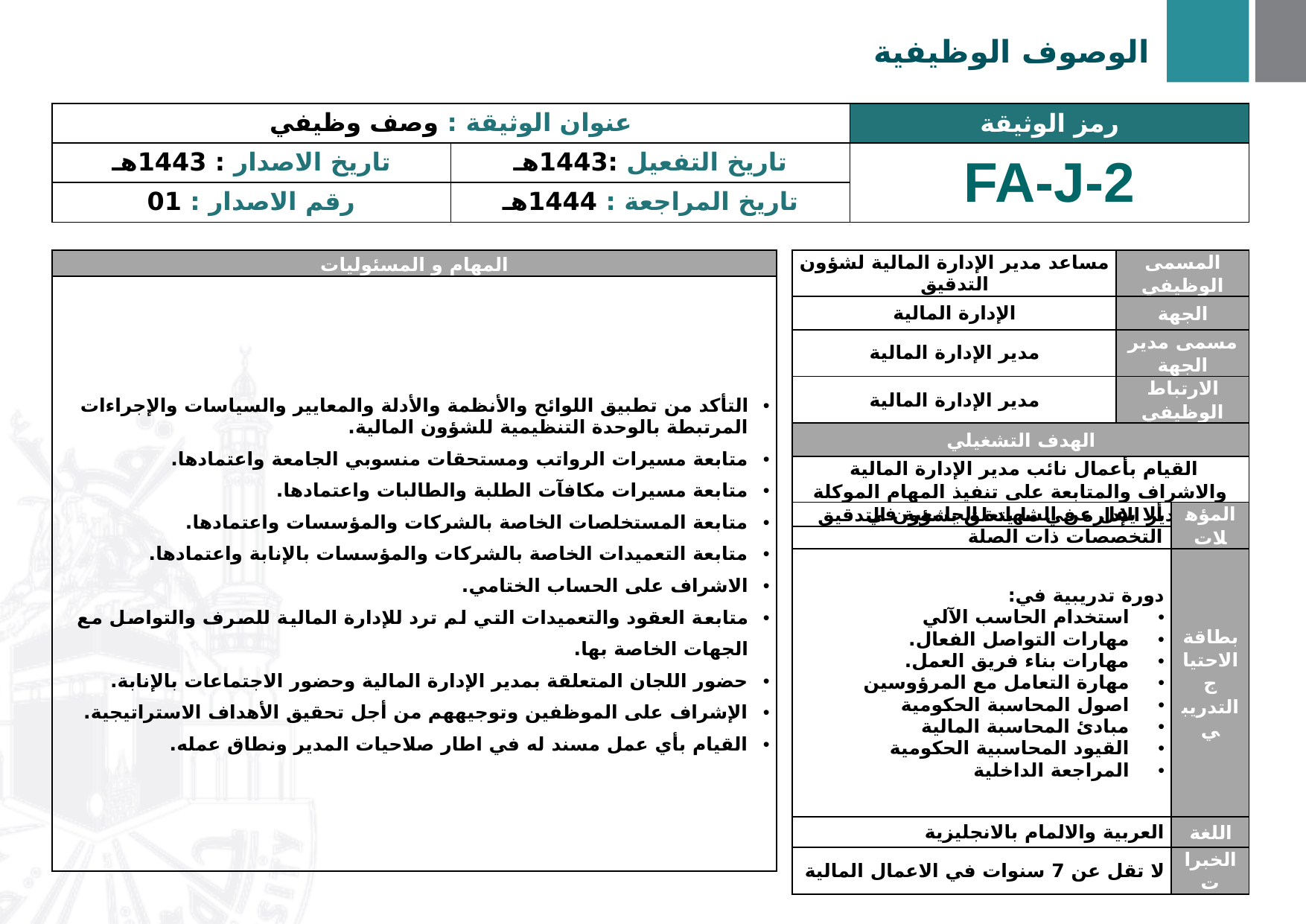

الوصوف الوظيفية
| عنوان الوثيقة : وصف وظيفي |  | رمز الوثيقة |
| --- | --- | --- |
| تاريخ الاصدار : 1443هـ | تاريخ التفعيل :1443هـ | FA-J-2 |
| رقم الاصدار : 01 | تاريخ المراجعة : 1444هـ |  |
| المهام و المسئوليات |
| --- |
| التأكد من تطبيق اللوائح والأنظمة والأدلة والمعايير والسياسات والإجراءات المرتبطة بالوحدة التنظيمية للشؤون المالية. متابعة مسيرات الرواتب ومستحقات منسوبي الجامعة واعتمادها. متابعة مسيرات مكافآت الطلبة والطالبات واعتمادها. متابعة المستخلصات الخاصة بالشركات والمؤسسات واعتمادها. متابعة التعميدات الخاصة بالشركات والمؤسسات بالإنابة واعتمادها. الاشراف على الحساب الختامي. متابعة العقود والتعميدات التي لم ترد للإدارة المالية للصرف والتواصل مع الجهات الخاصة بها. حضور اللجان المتعلقة بمدير الإدارة المالية وحضور الاجتماعات بالإنابة. الإشراف على الموظفين وتوجيههم من أجل تحقيق الأهداف الاستراتيجية. القيام بأي عمل مسند له في اطار صلاحيات المدير ونطاق عمله. |
| مساعد مدير الإدارة المالية لشؤون التدقيق | المسمى الوظيفي |
| --- | --- |
| الإدارة المالية | الجهة |
| مدير الإدارة المالية | مسمى مدير الجهة |
| مدير الإدارة المالية | الارتباط الوظيفي |
| الهدف التشغيلي |  |
| القيام بأعمال نائب مدير الإدارة المالية والاشراف والمتابعة على تنفيذ المهام الموكلة من مدير الإدارة في ما يتعلق بشؤون التدقيق |  |
| ألا يقل عن الشهادة الجامعية في التخصصات ذات الصلة | المؤهلات |
| --- | --- |
| دورة تدريبية في: استخدام الحاسب الآلي مهارات التواصل الفعال. مهارات بناء فريق العمل. مهارة التعامل مع المرؤوسين اصول المحاسبة الحكومية مبادئ المحاسبة المالية القيود المحاسبية الحكومية المراجعة الداخلية | بطاقة الاحتياج التدريبي |
| العربية والالمام بالانجليزية | اللغة |
| لا تقل عن 7 سنوات في الاعمال المالية | الخبرات |